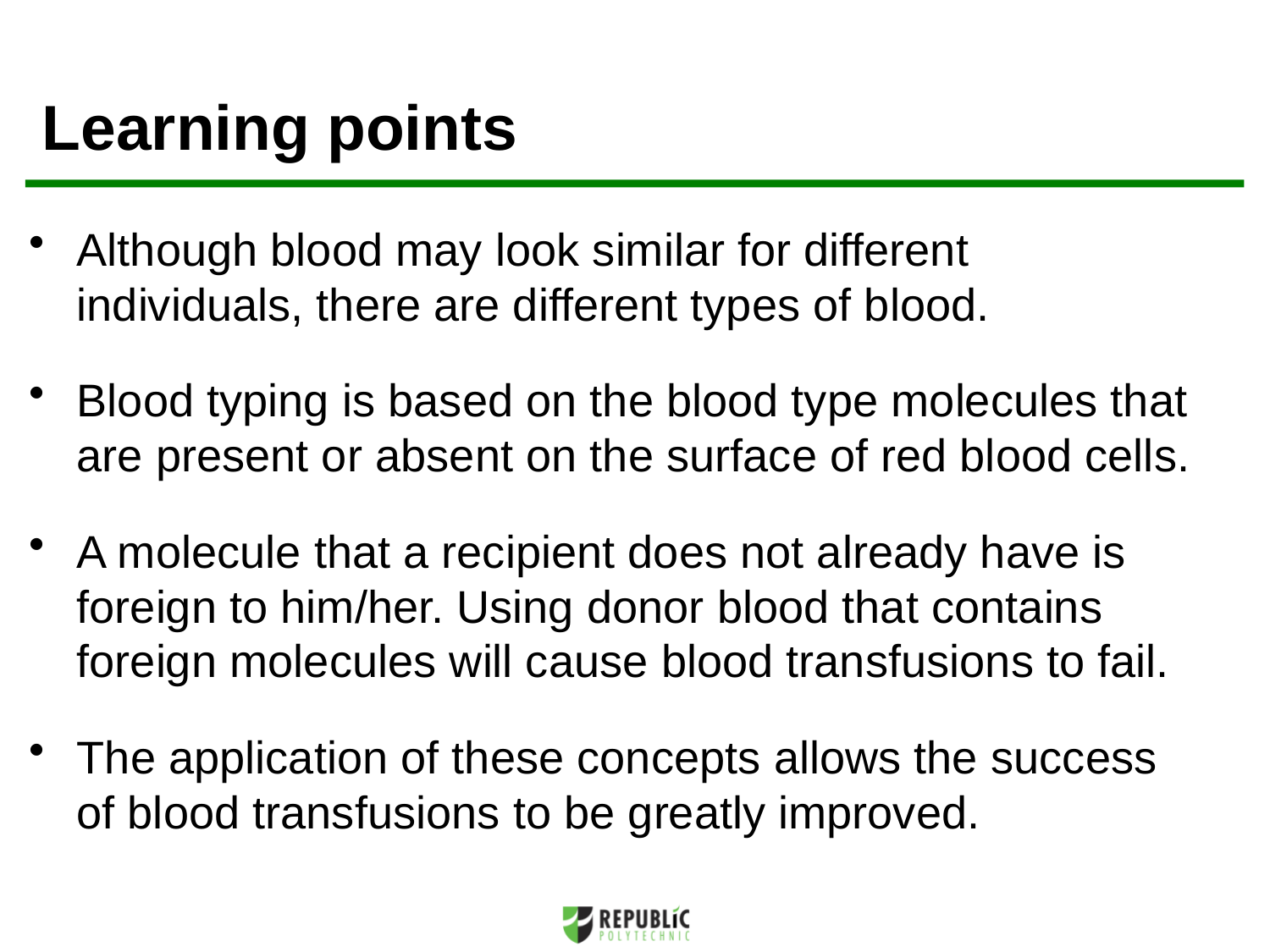

# Learning points
Although blood may look similar for different individuals, there are different types of blood.
Blood typing is based on the blood type molecules that are present or absent on the surface of red blood cells.
A molecule that a recipient does not already have is foreign to him/her. Using donor blood that contains foreign molecules will cause blood transfusions to fail.
The application of these concepts allows the success of blood transfusions to be greatly improved.